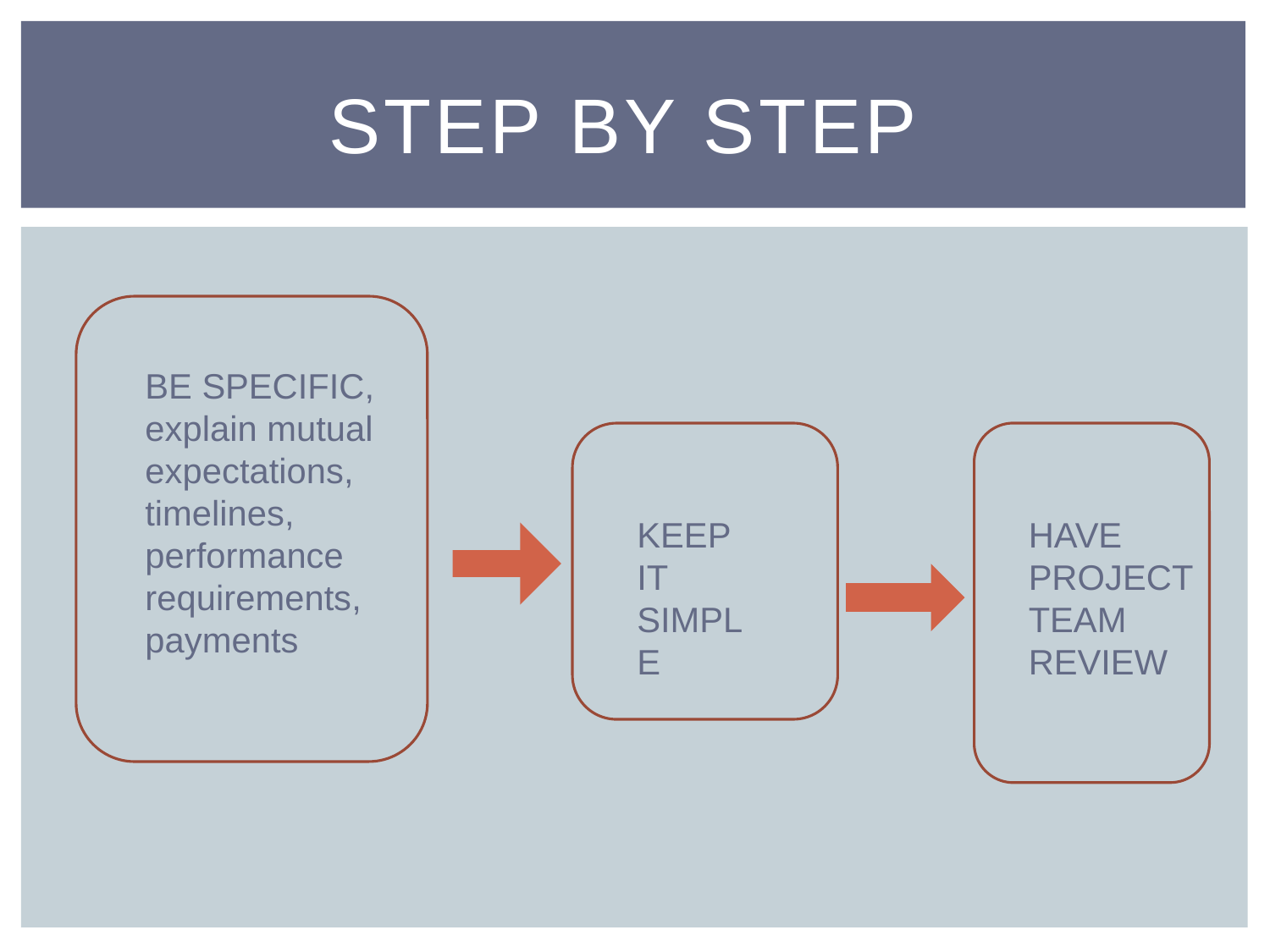

# STEP BY STEP

BE SPECIFIC, explain mutual
expectations, timelines, performance requirements,
payments

KEEP IT SIMPLE
HAVE PROJECT TEAM REVIEW